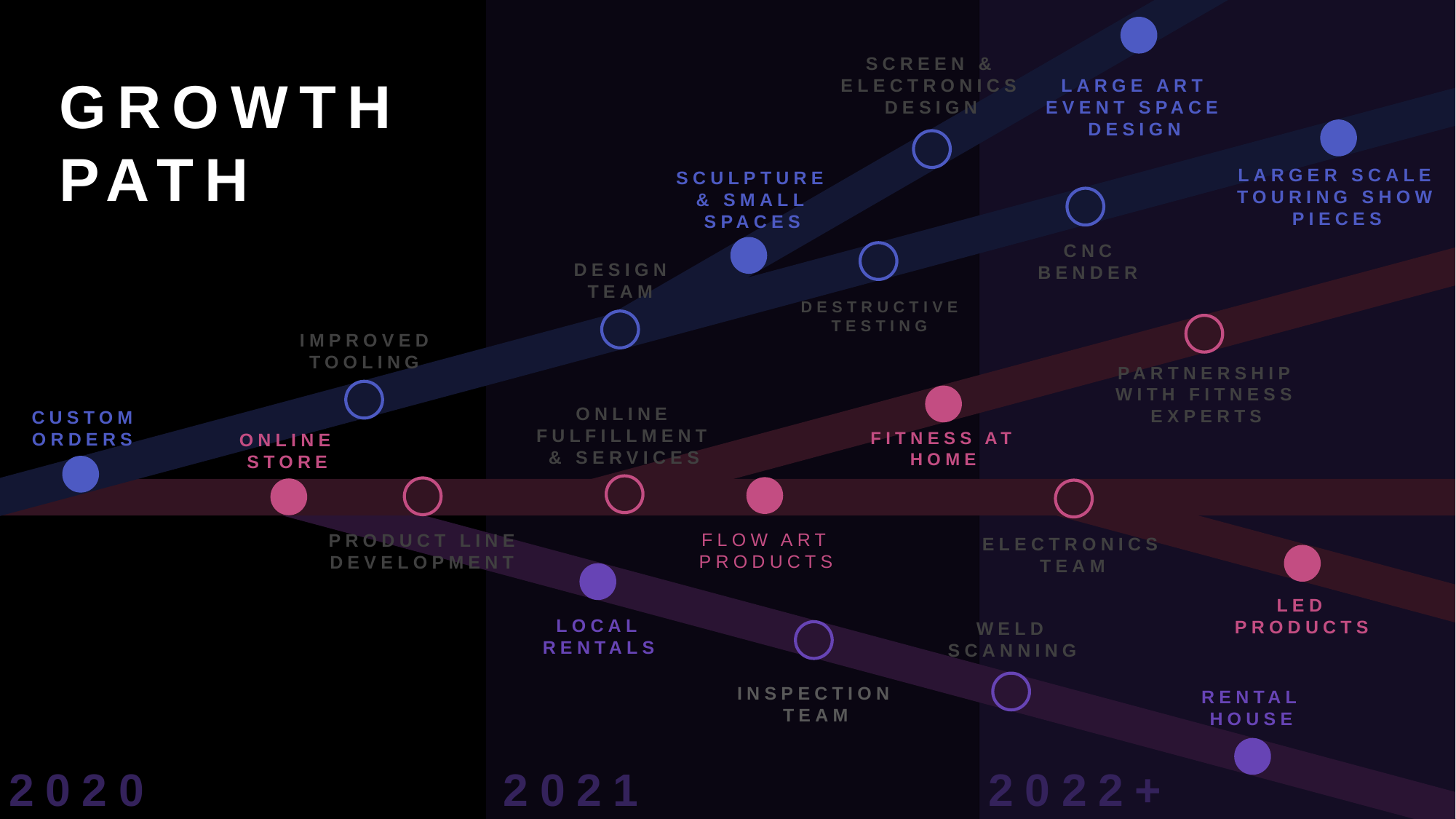

Screen & Electronics Design
GROWTH
Path
Large Art event space design

Larger scale Touring SHOW pieces
Sculpture & Small Spaces

CNC
Bender

Design
team
Destructive
Testing

Improved
tooling
Partnership with Fitness experts

Online fulfillment & Services
Custom
Orders
Online store
Fitness at home

Flow art products
Product line
development
Electronics Team

LED
ProDucts
Local rentals
Weld Scanning

Inspection team

Rental House

2020
2021
2022+